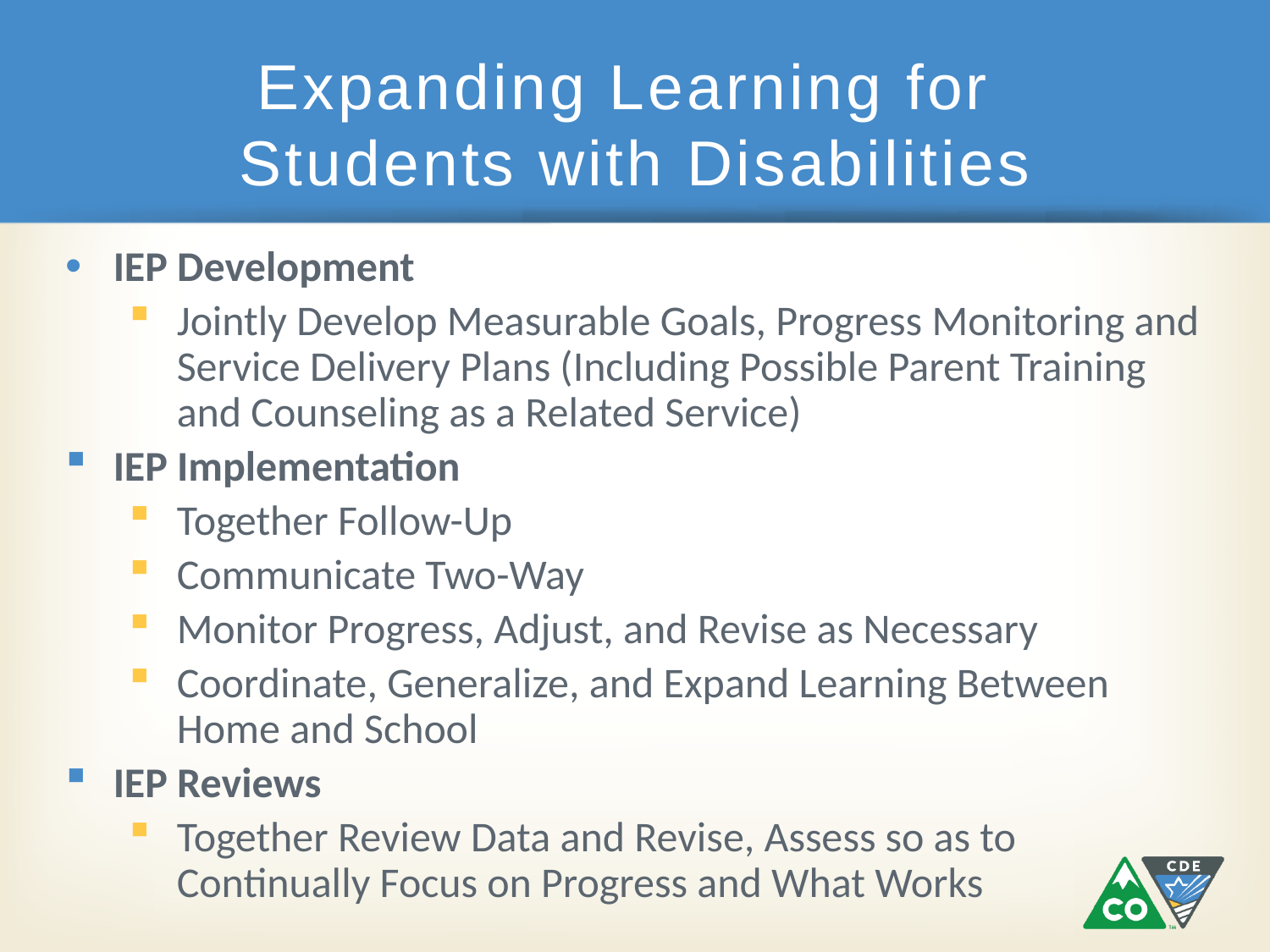

# Expanding Learning for Students with Disabilities
IEP Development
Jointly Develop Measurable Goals, Progress Monitoring and Service Delivery Plans (Including Possible Parent Training and Counseling as a Related Service)
IEP Implementation
Together Follow-Up
Communicate Two-Way
Monitor Progress, Adjust, and Revise as Necessary
Coordinate, Generalize, and Expand Learning Between Home and School
IEP Reviews
Together Review Data and Revise, Assess so as to Continually Focus on Progress and What Works